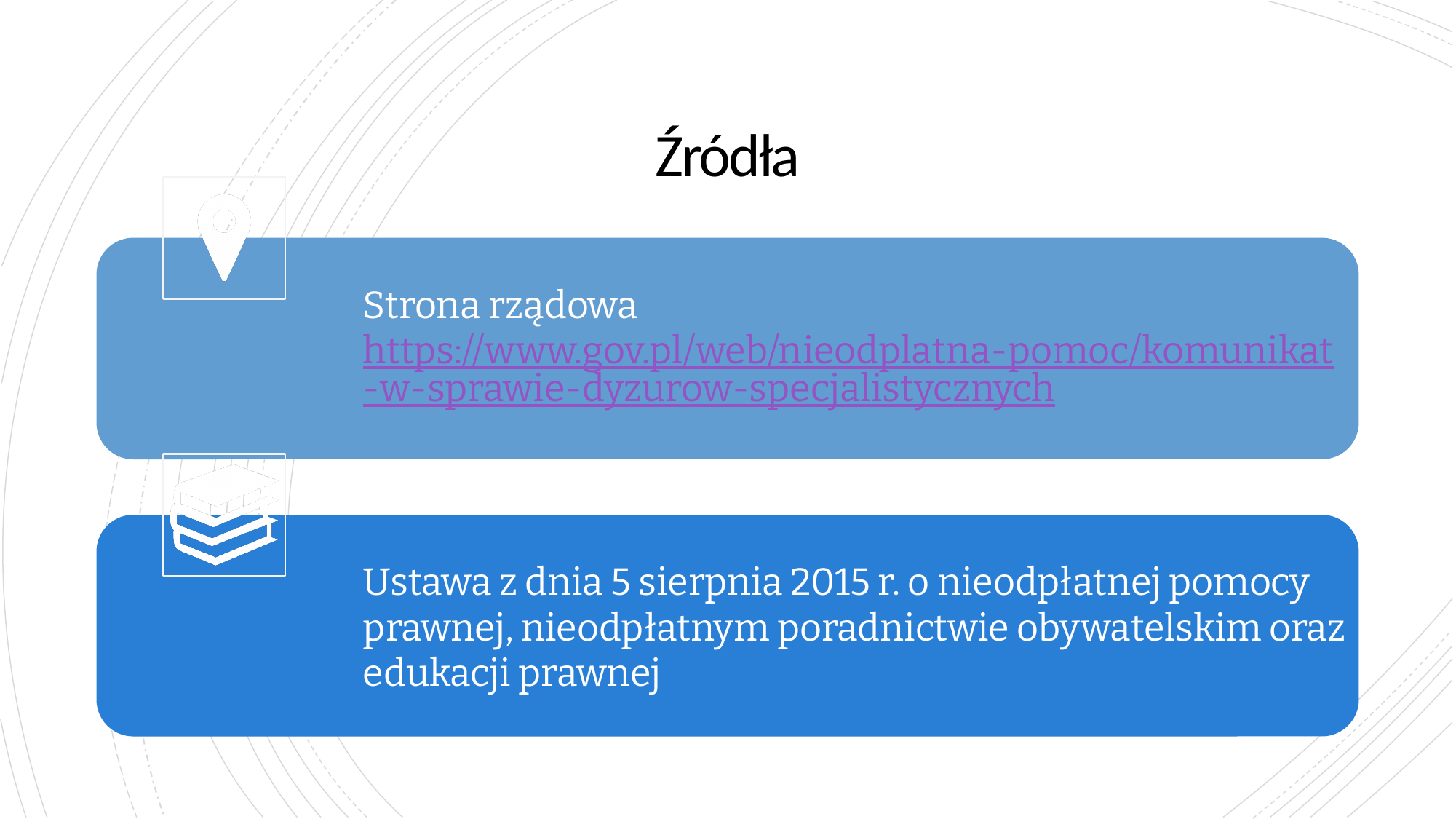

# Źródła
Strona rządowa
https://www.gov.pl/web/nieodplatna-pomoc/komunikat-w-sprawie-dyzurow-specjalistycznych
Ustawa z dnia 5 sierpnia 2015 r. o nieodpłatnej pomocy prawnej, nieodpłatnym poradnictwie obywatelskim oraz edukacji prawnej